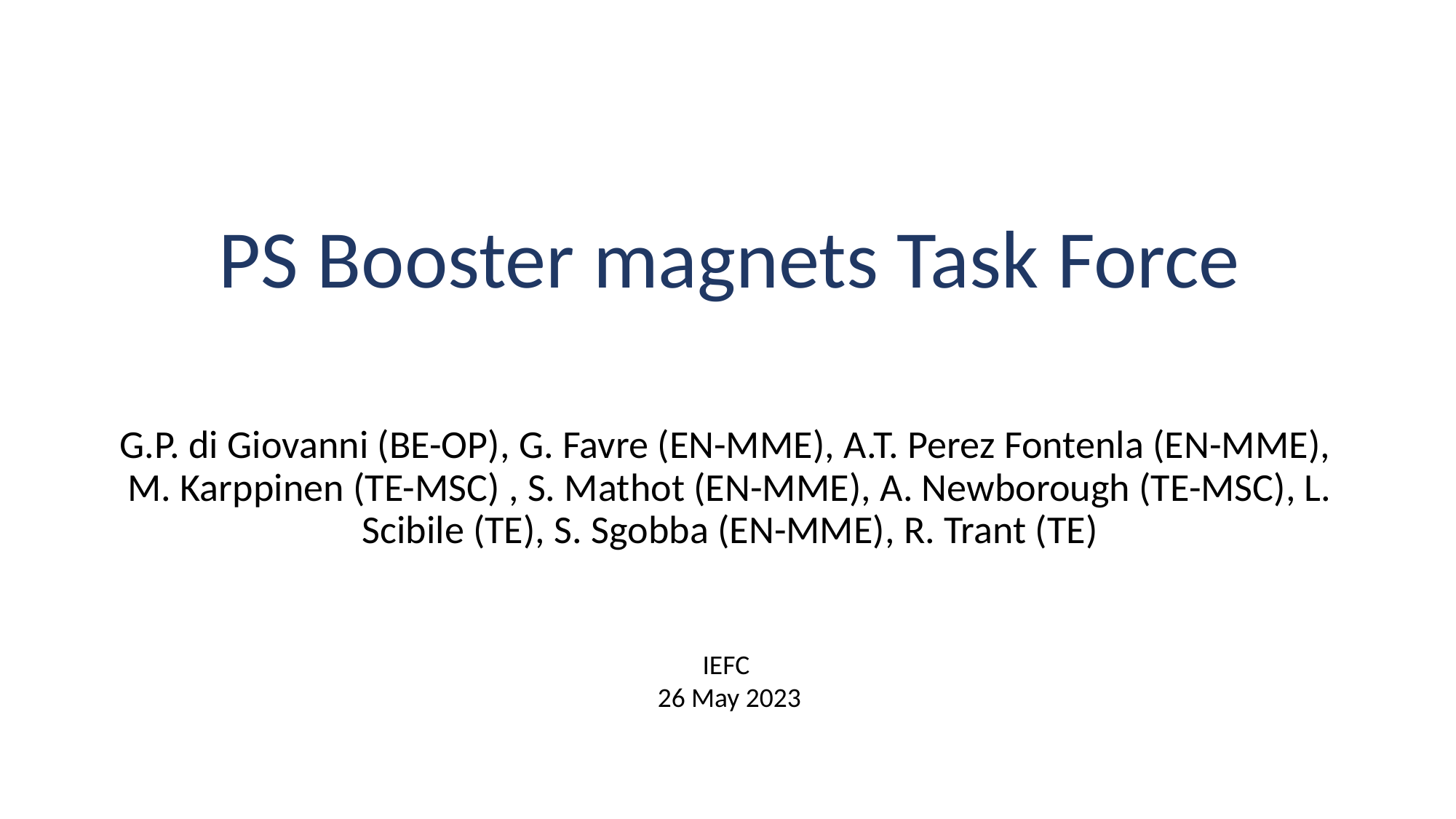

# PS Booster magnets Task Force
G.P. di Giovanni (BE-OP), G. Favre (EN-MME), A.T. Perez Fontenla (EN-MME),
M. Karppinen (TE-MSC) , S. Mathot (EN-MME), A. Newborough (TE-MSC), L. Scibile (TE), S. Sgobba (EN-MME), R. Trant (TE)
 IEFC
26 May 2023